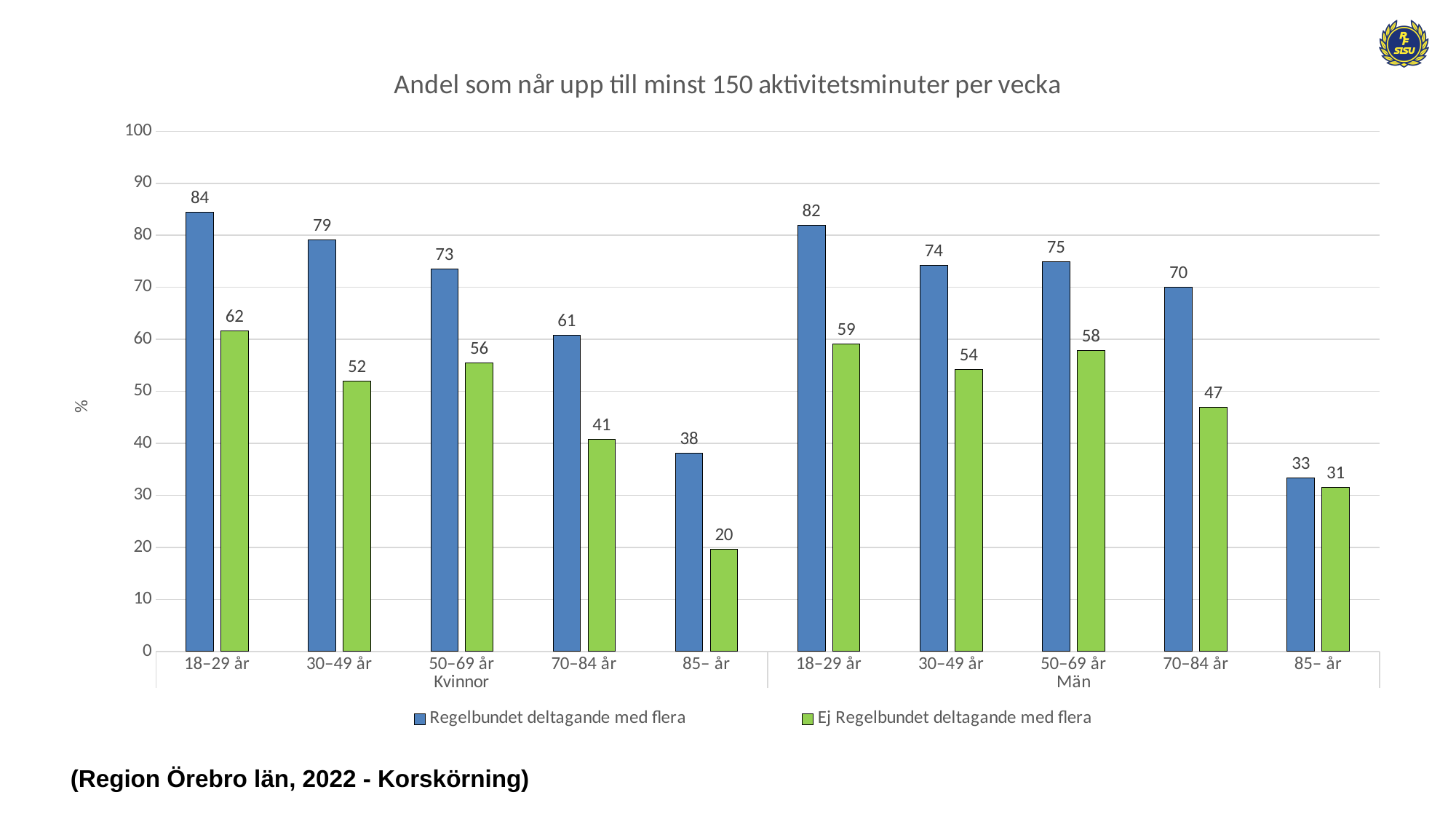

### Chart: Andel som når upp till minst 150 aktivitetsminuter per vecka

| Category | Regelbundet deltagande med flera | Ej Regelbundet deltagande med flera |
|---|---|---|
| 18–29 år | 84.38190386581468 | 61.6155662537205 |
| 30–49 år | 79.13256397342077 | 52.030129569140456 |
| 50–69 år | 73.49058425451592 | 55.503131190623165 |
| 70–84 år | 60.78890994309886 | 40.77975365113235 |
| 85– år | 38.134685506749626 | 19.62575292538265 |
| 18–29 år | 81.93723559296596 | 59.122021067195575 |
| 30–49 år | 74.22501396808549 | 54.23920985519036 |
| 50–69 år | 74.85900611757309 | 57.81610743339151 |
| 70–84 år | 70.0764735692141 | 46.888876677590794 |
| 85– år | 33.36377994765879 | 31.457336479355412 |
(Region Örebro län, 2022 - Korskörning)